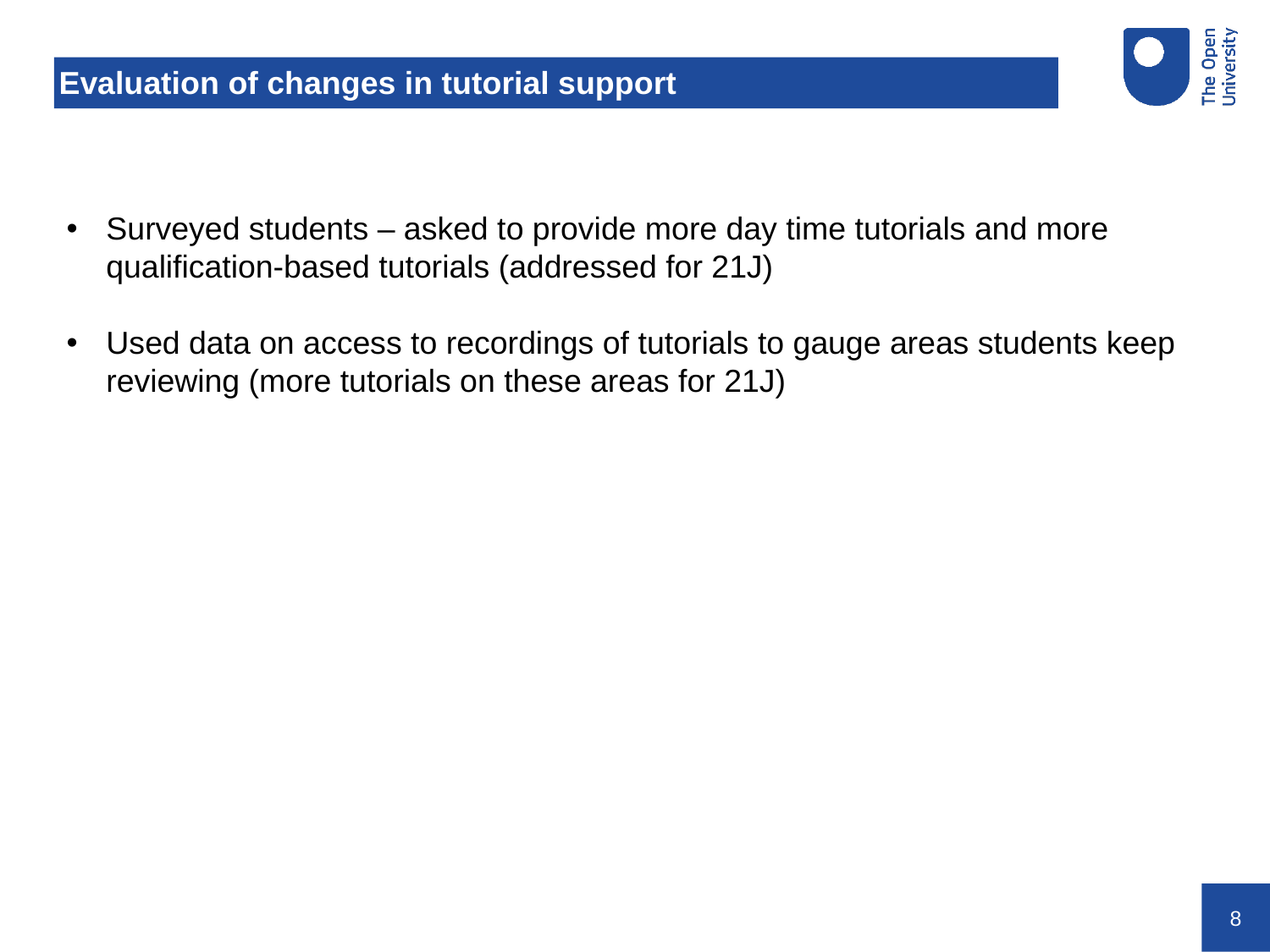

# Evaluation of changes in tutorial support
Surveyed students – asked to provide more day time tutorials and more qualification-based tutorials (addressed for 21J)

Used data on access to recordings of tutorials to gauge areas students keep reviewing (more tutorials on these areas for 21J)